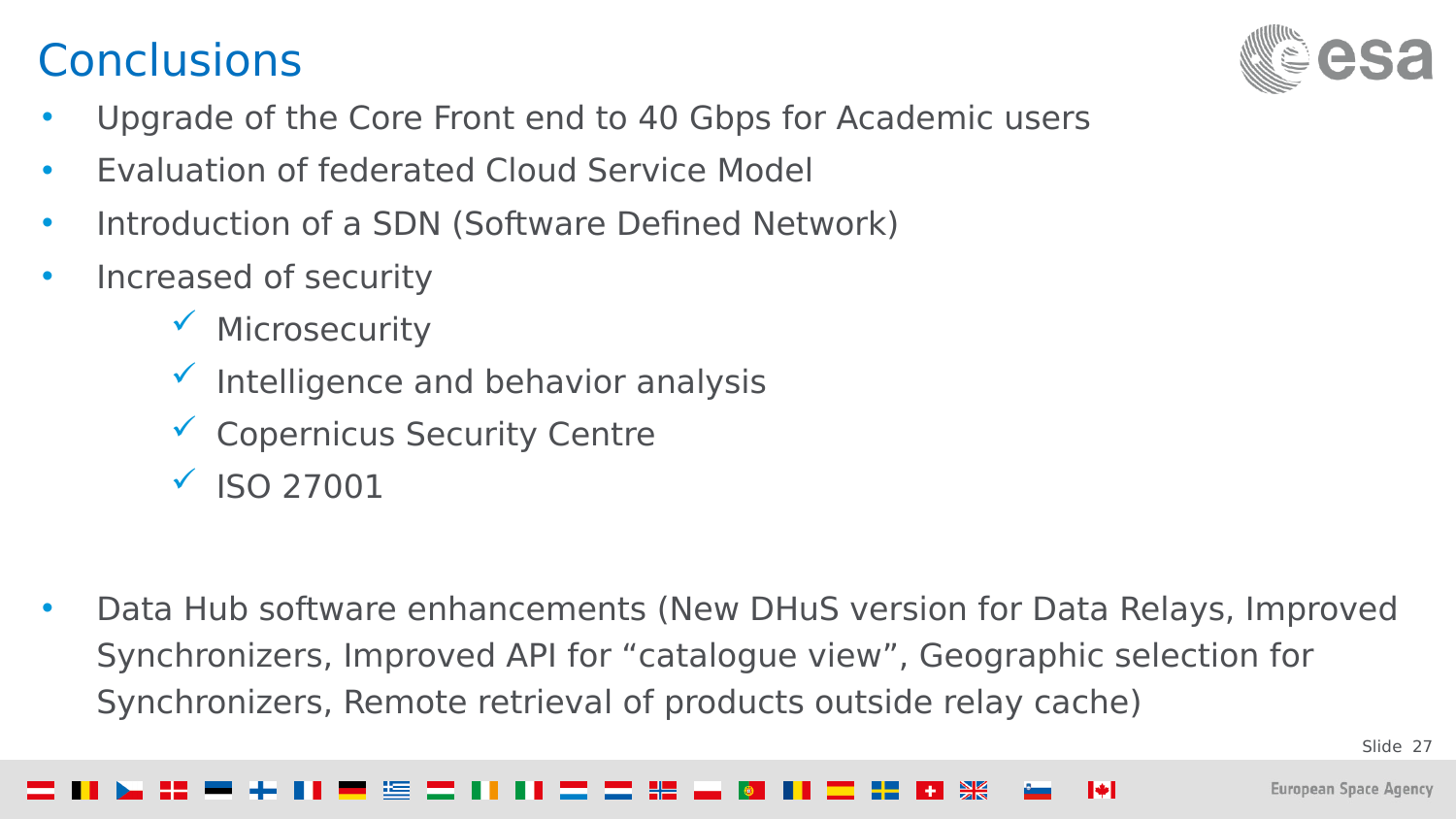

# Conclusions
Upgrade of the Core Front end to 40 Gbps for Academic users
Evaluation of federated Cloud Service Model
Introduction of a SDN (Software Defined Network)
Increased of security
Microsecurity
Intelligence and behavior analysis
Copernicus Security Centre
ISO 27001

Data Hub software enhancements (New DHuS version for Data Relays, Improved Synchronizers, Improved API for “catalogue view”, Geographic selection for Synchronizers, Remote retrieval of products outside relay cache)